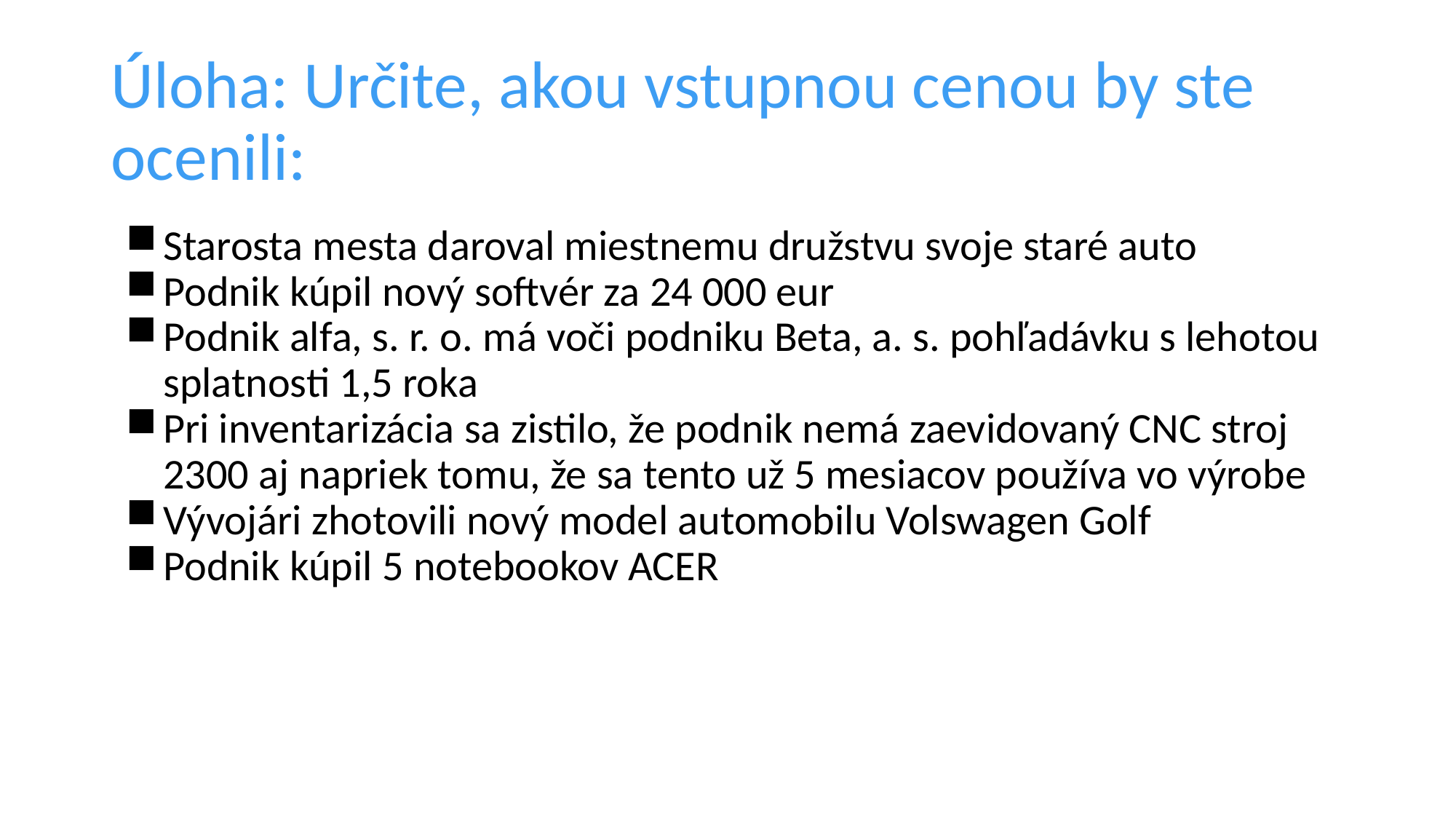

# Úloha: Určite, akou vstupnou cenou by ste ocenili:
Starosta mesta daroval miestnemu družstvu svoje staré auto
Podnik kúpil nový softvér za 24 000 eur
Podnik alfa, s. r. o. má voči podniku Beta, a. s. pohľadávku s lehotou splatnosti 1,5 roka
Pri inventarizácia sa zistilo, že podnik nemá zaevidovaný CNC stroj 2300 aj napriek tomu, že sa tento už 5 mesiacov používa vo výrobe
Vývojári zhotovili nový model automobilu Volswagen Golf
Podnik kúpil 5 notebookov ACER